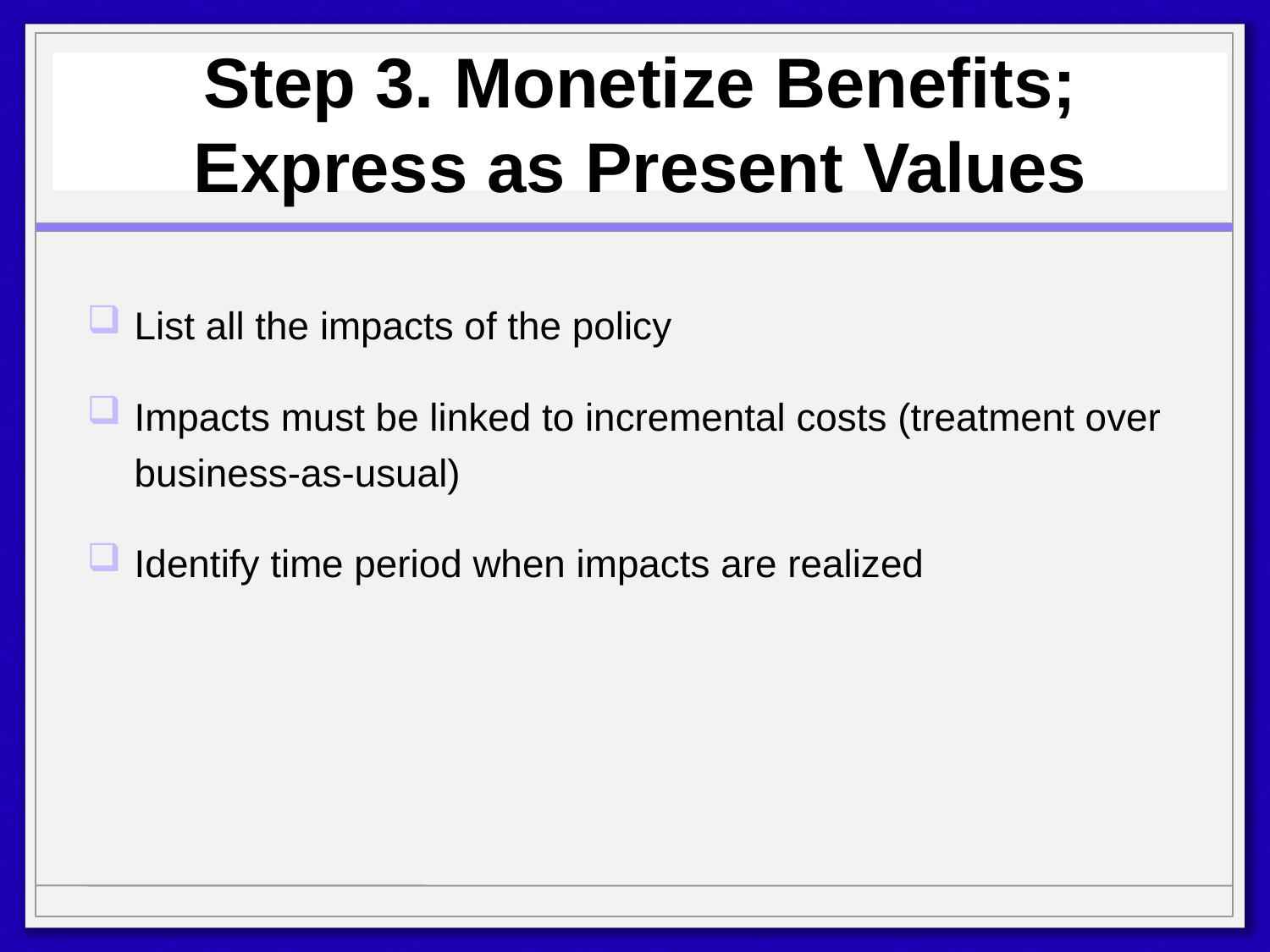

# Step 3. Monetize Benefits; Express as Present Values
List all the impacts of the policy
Impacts must be linked to incremental costs (treatment over business-as-usual)
Identify time period when impacts are realized